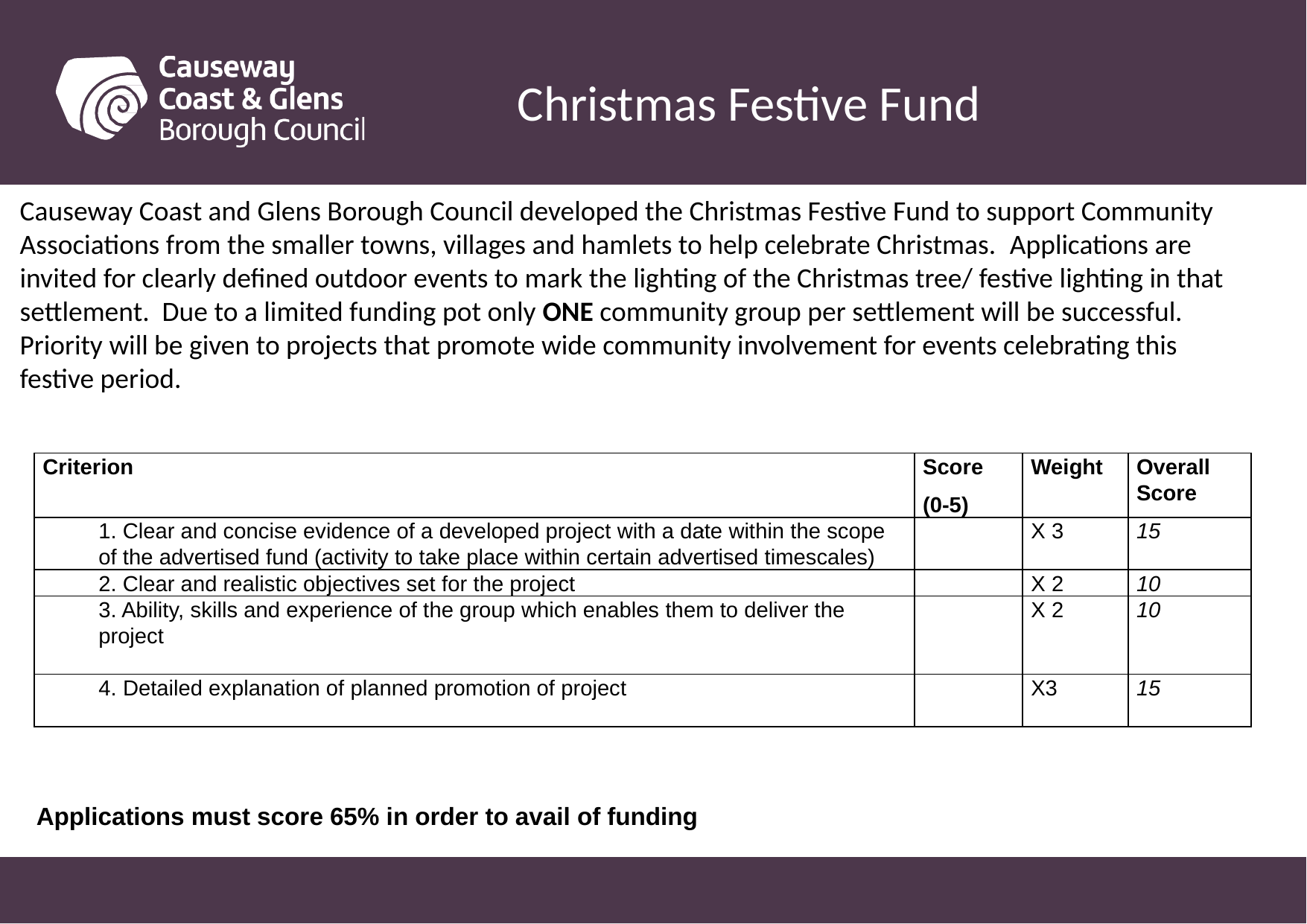

Christmas Festive Fund
Causeway Coast and Glens Borough Council developed the Christmas Festive Fund to support Community Associations from the smaller towns, villages and hamlets to help celebrate Christmas.  Applications are invited for clearly defined outdoor events to mark the lighting of the Christmas tree/ festive lighting in that settlement.  Due to a limited funding pot only ONE community group per settlement will be successful.
Priority will be given to projects that promote wide community involvement for events celebrating this festive period.

| Criterion | Score (0-5) | Weight | Overall Score |
| --- | --- | --- | --- |
| 1. Clear and concise evidence of a developed project with a date within the scope of the advertised fund (activity to take place within certain advertised timescales) |  | X 3 | 15 |
| 2. Clear and realistic objectives set for the project |  | X 2 | 10 |
| 3. Ability, skills and experience of the group which enables them to deliver the project |  | X 2 | 10 |
| 4. Detailed explanation of planned promotion of project |  | X3 | 15 |
.
Applications must score 65% in order to avail of funding